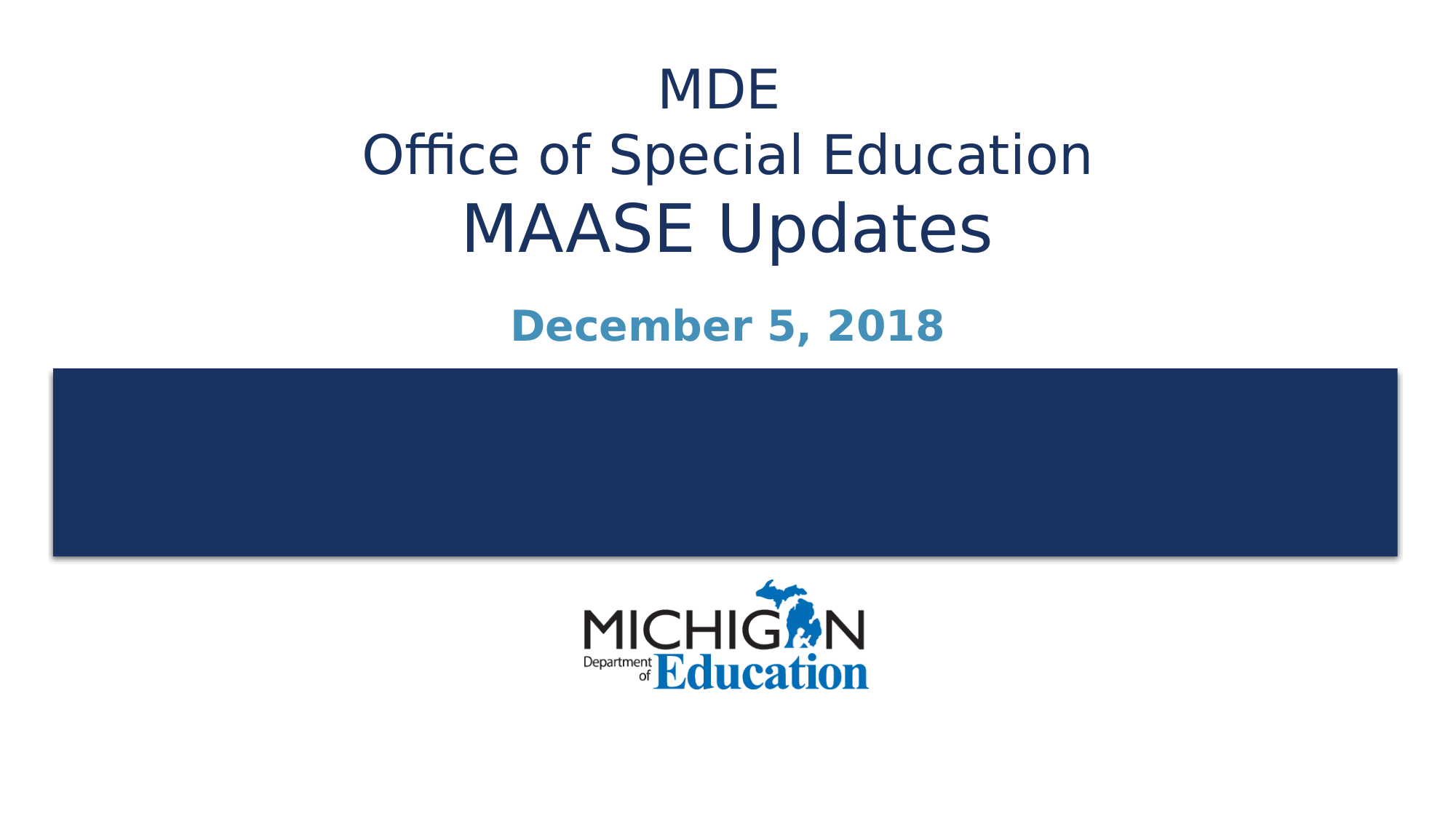

# MDE Office of Special Education MAASE Updates
December 5, 2018